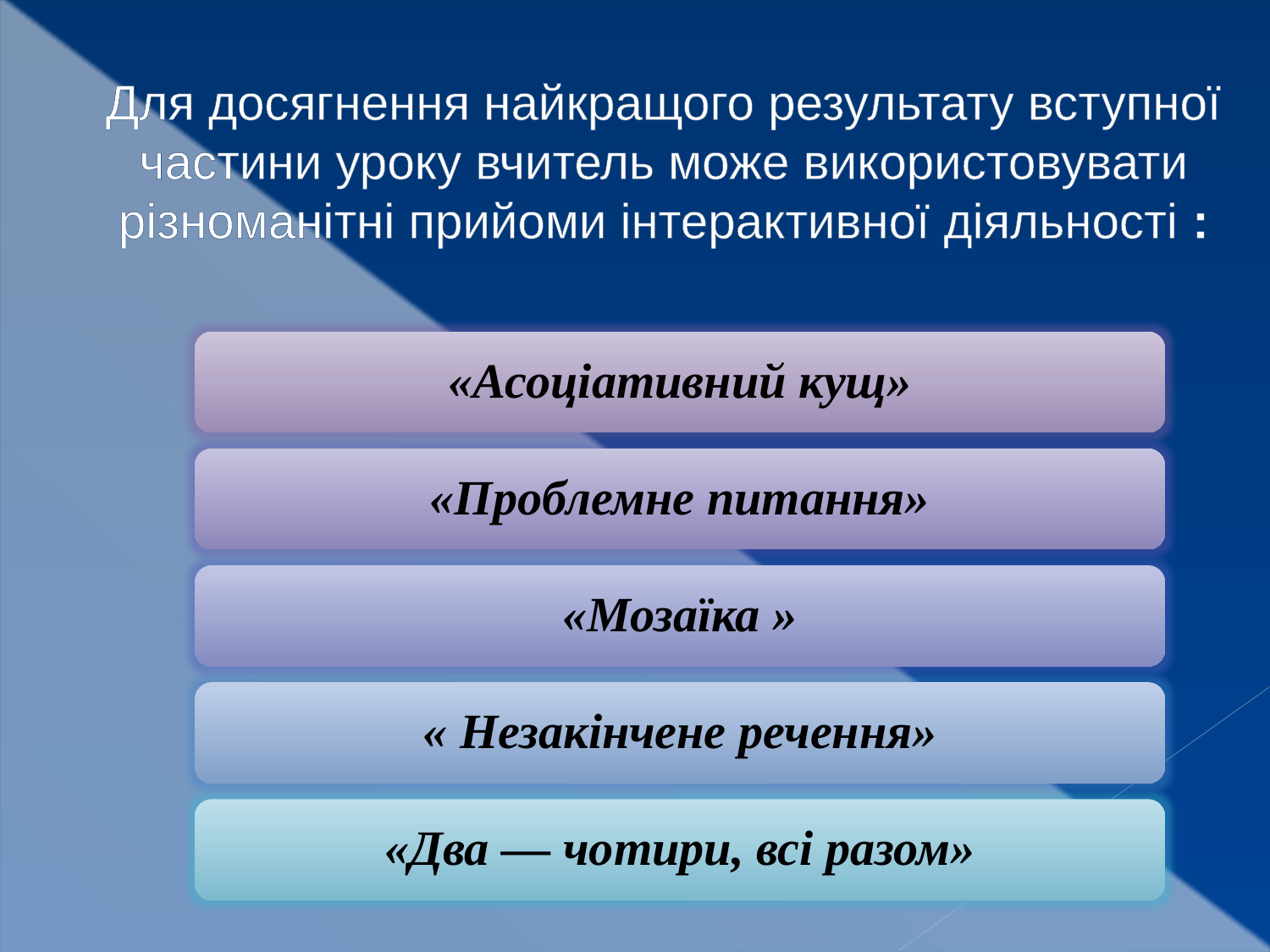

# Для досягнення найкращого результату вступної частини уроку вчитель може використовувати різноманітні прийоми інтерактивної діяльності :
«Асоціативний кущ»
«Проблемне питання»
«Мозаїка »
« Незакінчене речення»
«Два — чотири, всі разом»